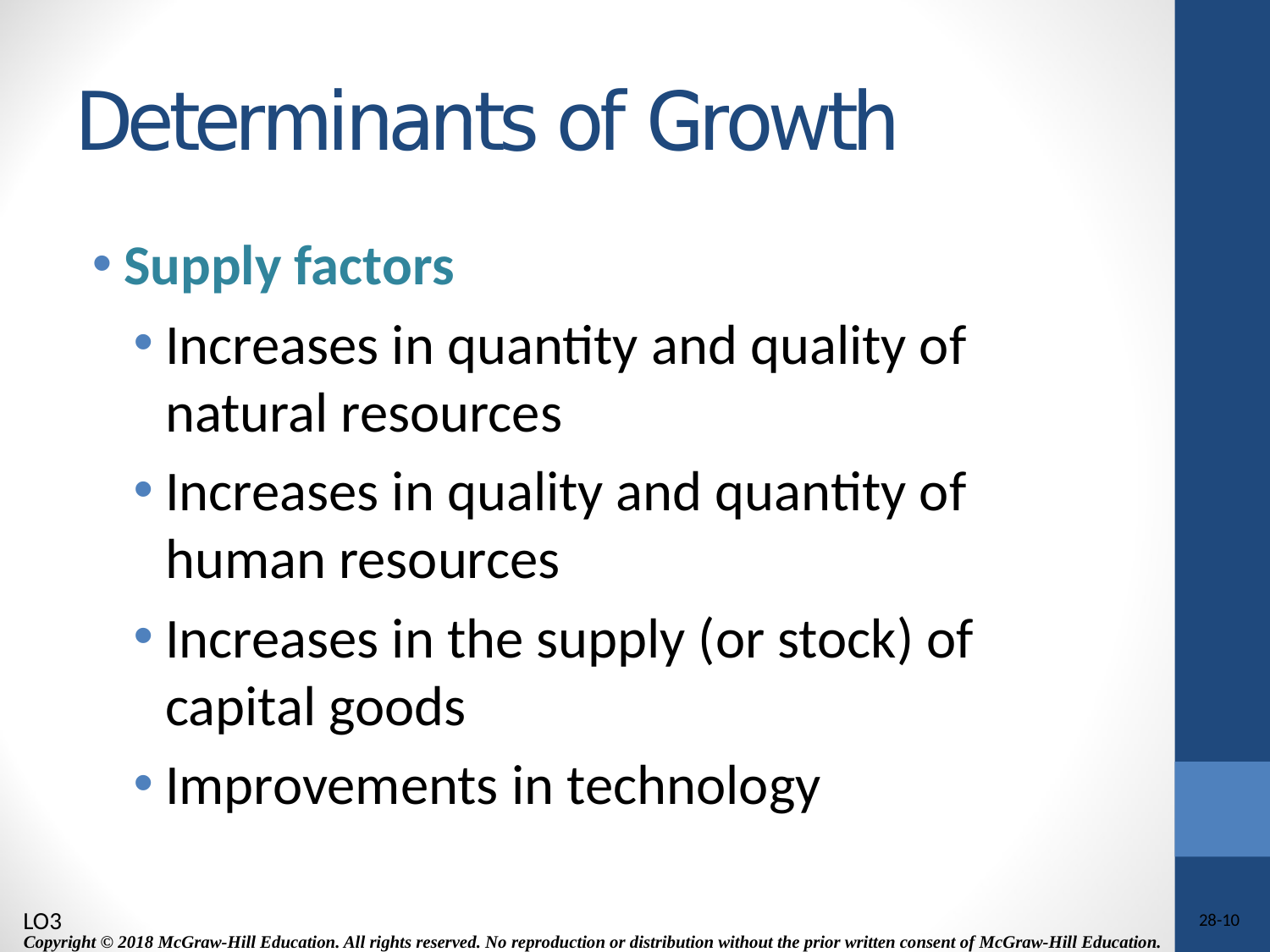

# Determinants of Growth
Supply factors
Increases in quantity and quality of natural resources
Increases in quality and quantity of human resources
Increases in the supply (or stock) of capital goods
Improvements in technology
LO3